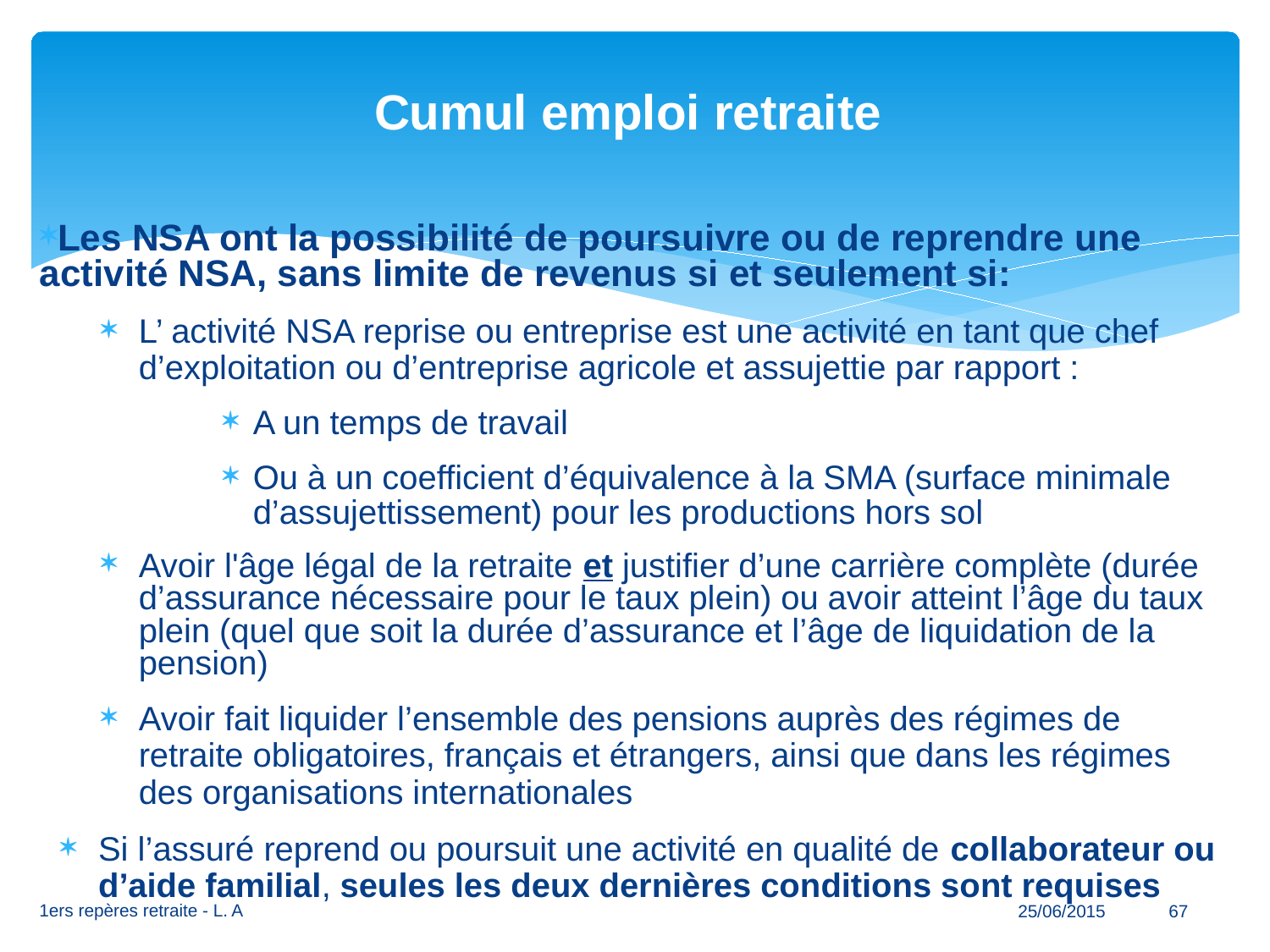

# Cumul emploi retraite
Les NSA ont la possibilité de poursuivre ou de reprendre une activité NSA, sans limite de revenus si et seulement si:
L’ activité NSA reprise ou entreprise est une activité en tant que chef d’exploitation ou d’entreprise agricole et assujettie par rapport :
A un temps de travail
Ou à un coefficient d’équivalence à la SMA (surface minimale d’assujettissement) pour les productions hors sol
Avoir l'âge légal de la retraite et justifier d’une carrière complète (durée d’assurance nécessaire pour le taux plein) ou avoir atteint l’âge du taux plein (quel que soit la durée d’assurance et l’âge de liquidation de la pension)
Avoir fait liquider l’ensemble des pensions auprès des régimes de retraite obligatoires, français et étrangers, ainsi que dans les régimes des organisations internationales
Si l’assuré reprend ou poursuit une activité en qualité de collaborateur ou d’aide familial, seules les deux dernières conditions sont requises

25/06/2015             67
1ers repères retraite - L. A